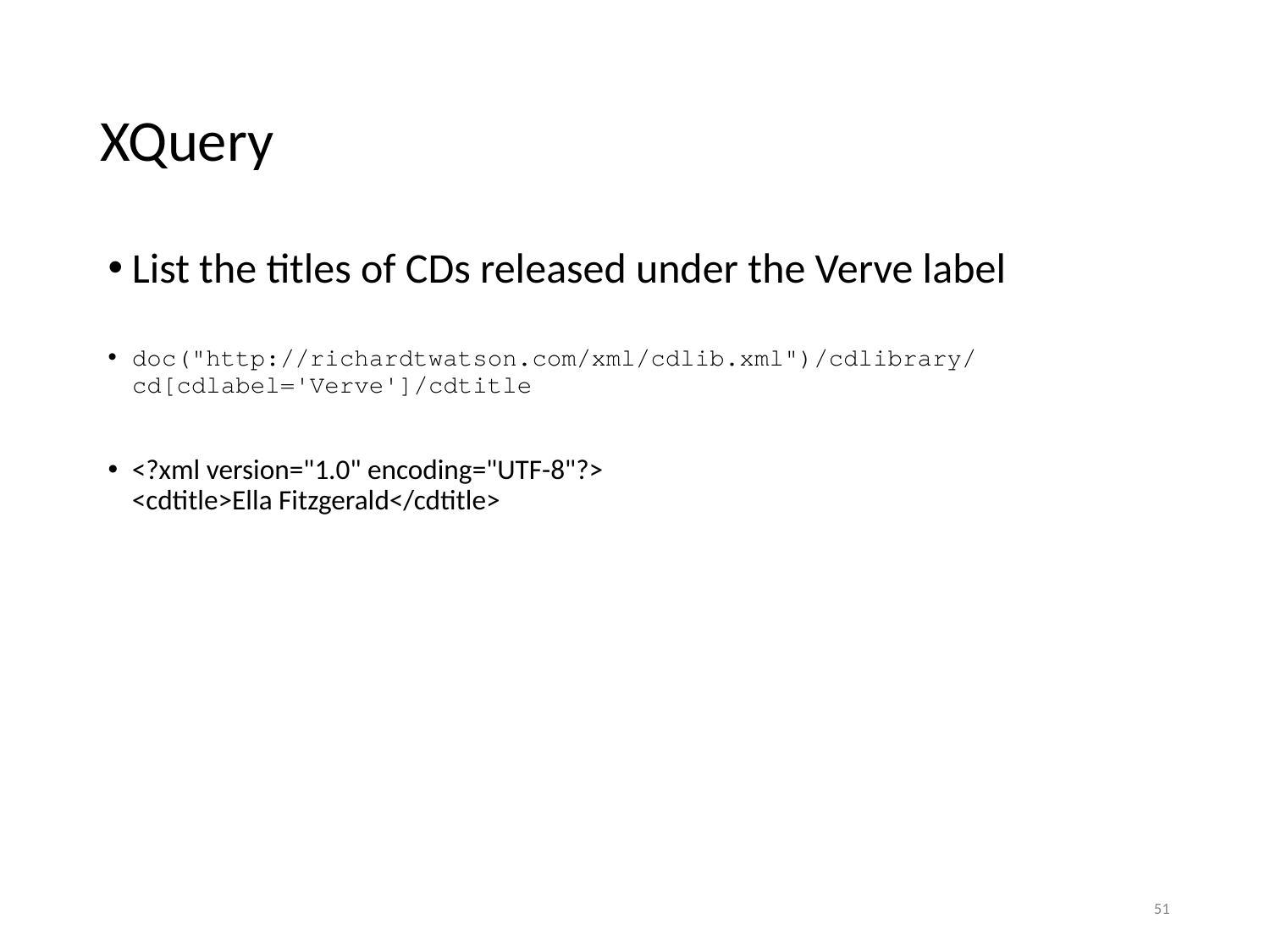

# XQuery
List the titles of CDs released under the Verve label

doc("http://richardtwatson.com/xml/cdlib.xml")/cdlibrary/cd[cdlabel='Verve']/cdtitle

<?xml version="1.0" encoding="UTF-8"?>
<cdtitle>Ella Fitzgerald</cdtitle>
51